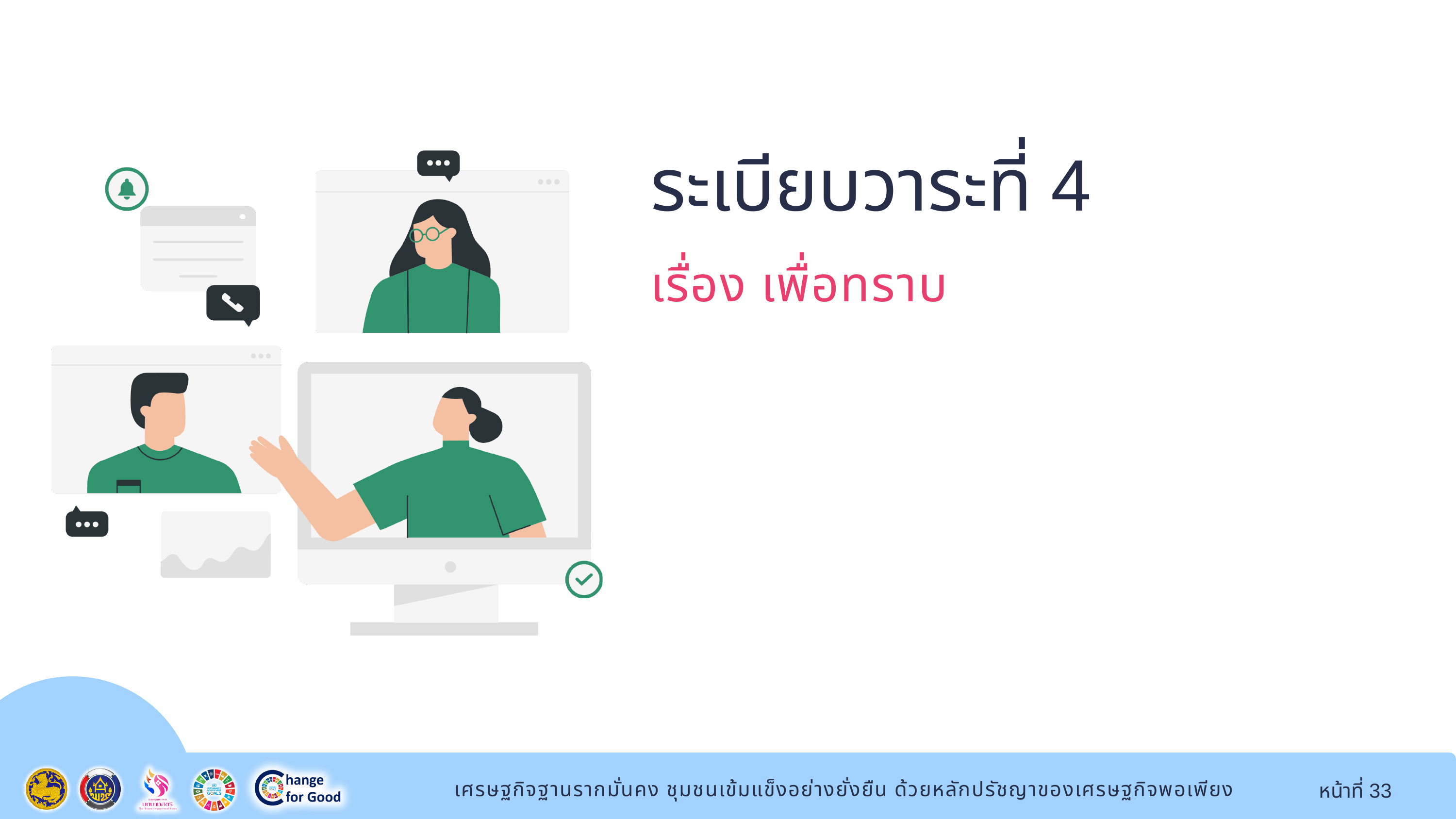

ระเบียบวาระที่ 4

เรื่อง เพื่อทราบ

หน้าที่ 33
เศรษฐกิจฐานรากมั่นคง ชุมชนเข้มแข็งอย่างยั่งยืน ด้วยหลักปรัชญาของเศรษฐกิจพอเพียง